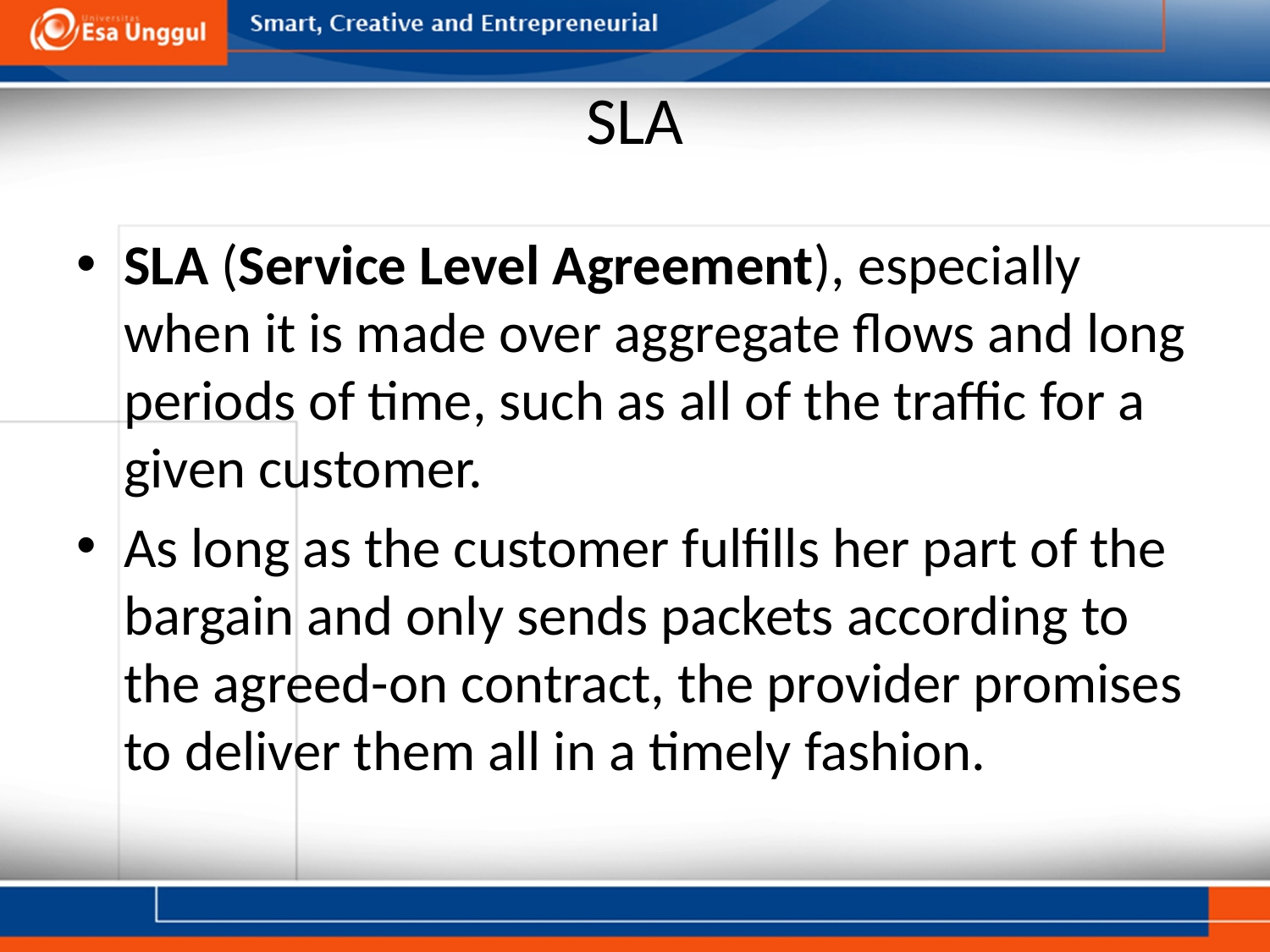

# SLA
SLA (Service Level Agreement), especially when it is made over aggregate flows and long periods of time, such as all of the traffic for a given customer.
As long as the customer fulfills her part of the bargain and only sends packets according to the agreed-on contract, the provider promises to deliver them all in a timely fashion.